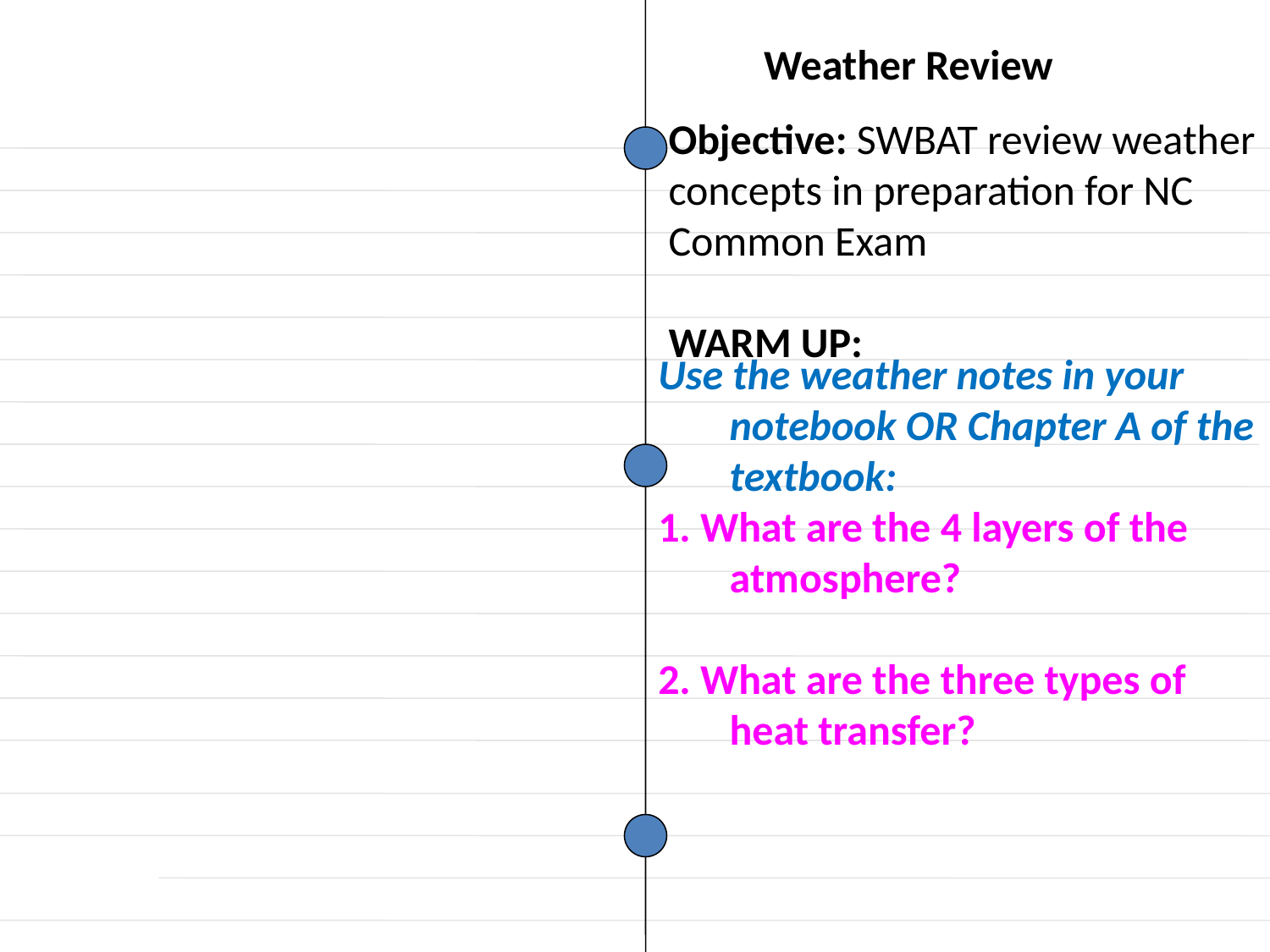

Weather Review

Objective: SWBAT review weather concepts in preparation for NC Common Exam

WARM UP:

Use the weather notes in your notebook OR Chapter A of the textbook:
1. What are the 4 layers of the atmosphere?

2. What are the three types of heat transfer?